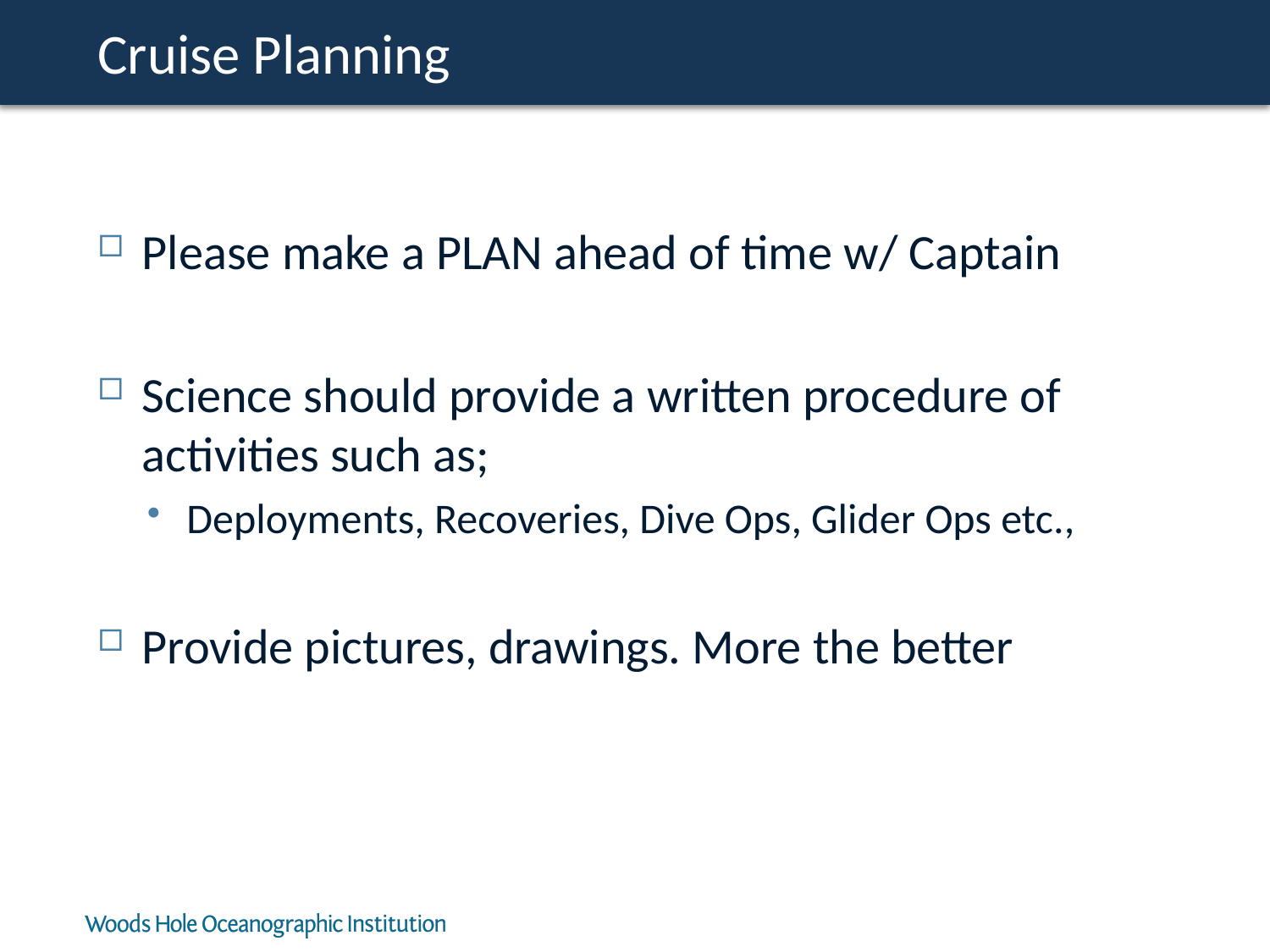

# Cruise Planning

Please make a PLAN ahead of time w/ Captain

Science should provide a written procedure of activities such as;
Deployments, Recoveries, Dive Ops, Glider Ops etc.,

Provide pictures, drawings. More the better